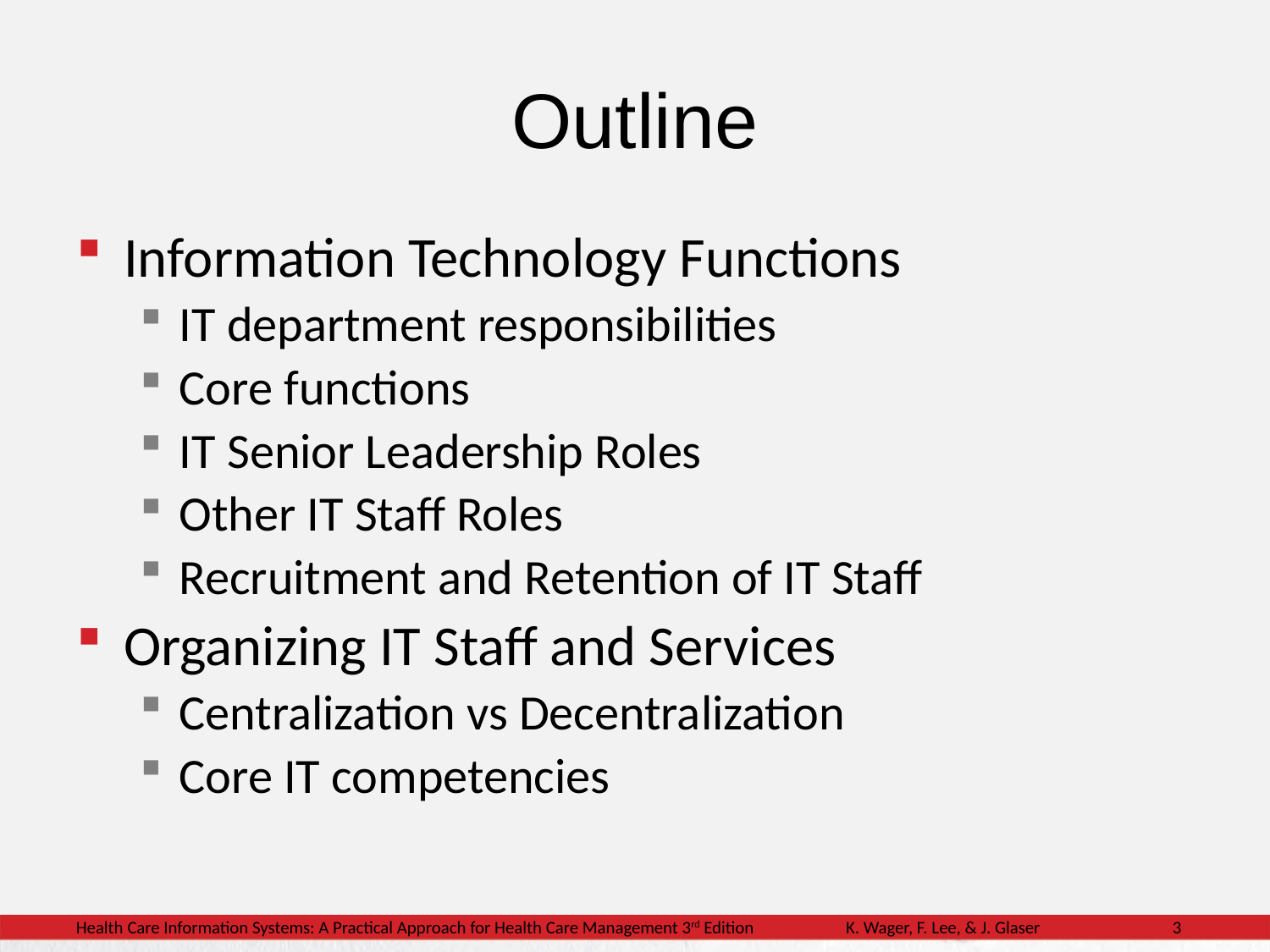

# Outline
Information Technology Functions
IT department responsibilities
Core functions
IT Senior Leadership Roles
Other IT Staff Roles
Recruitment and Retention of IT Staff
Organizing IT Staff and Services
Centralization vs Decentralization
Core IT competencies